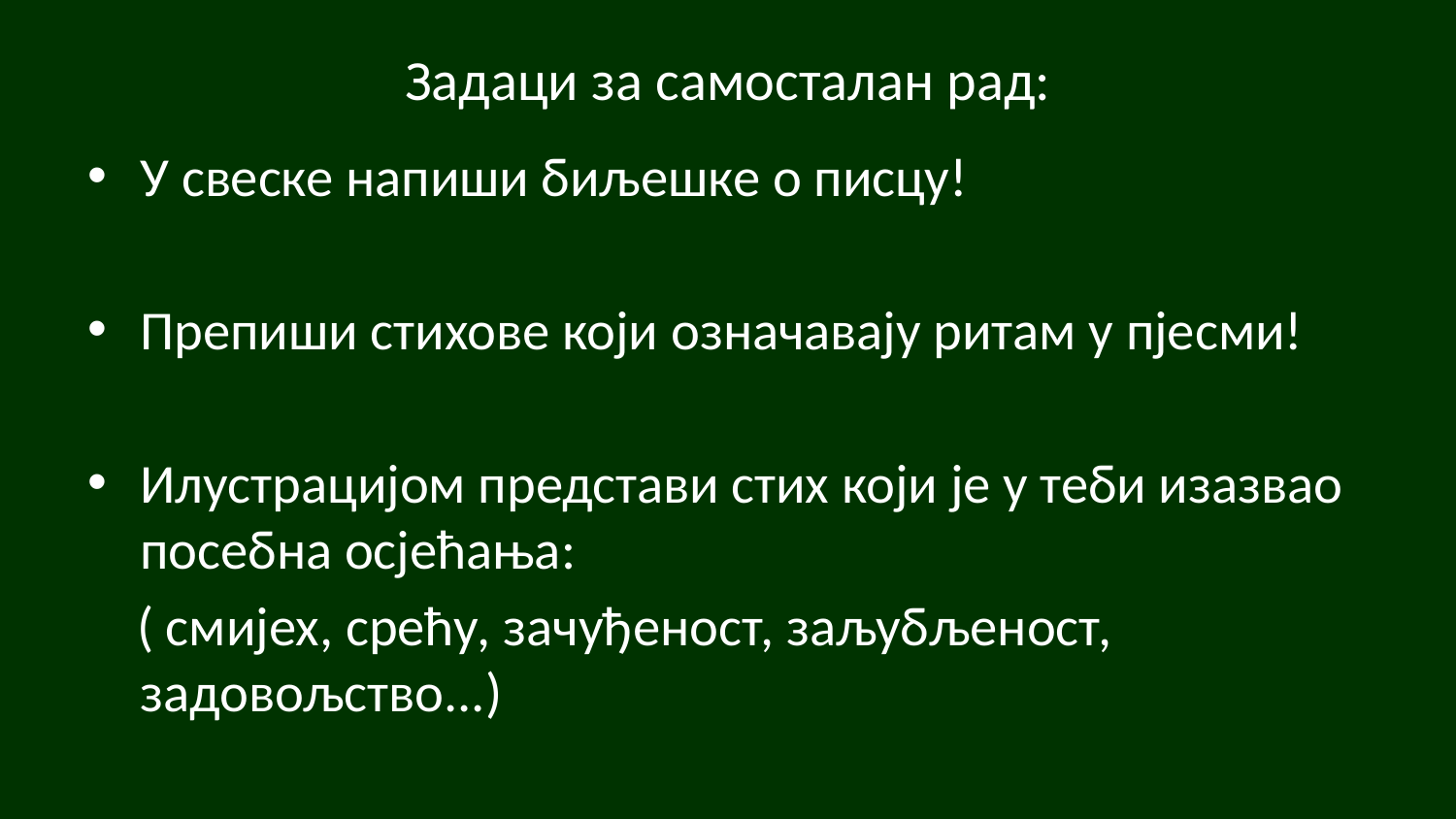

# Задаци за самосталан рад:
У свеске напиши биљешке о писцу!

Препиши стихове који означавају ритам у пјесми!

Илустрацијом представи стих који је у теби изазвао посебна осјећања:
    ( смијех, срећу, зачуђеност, заљубљеност, задовољство...)